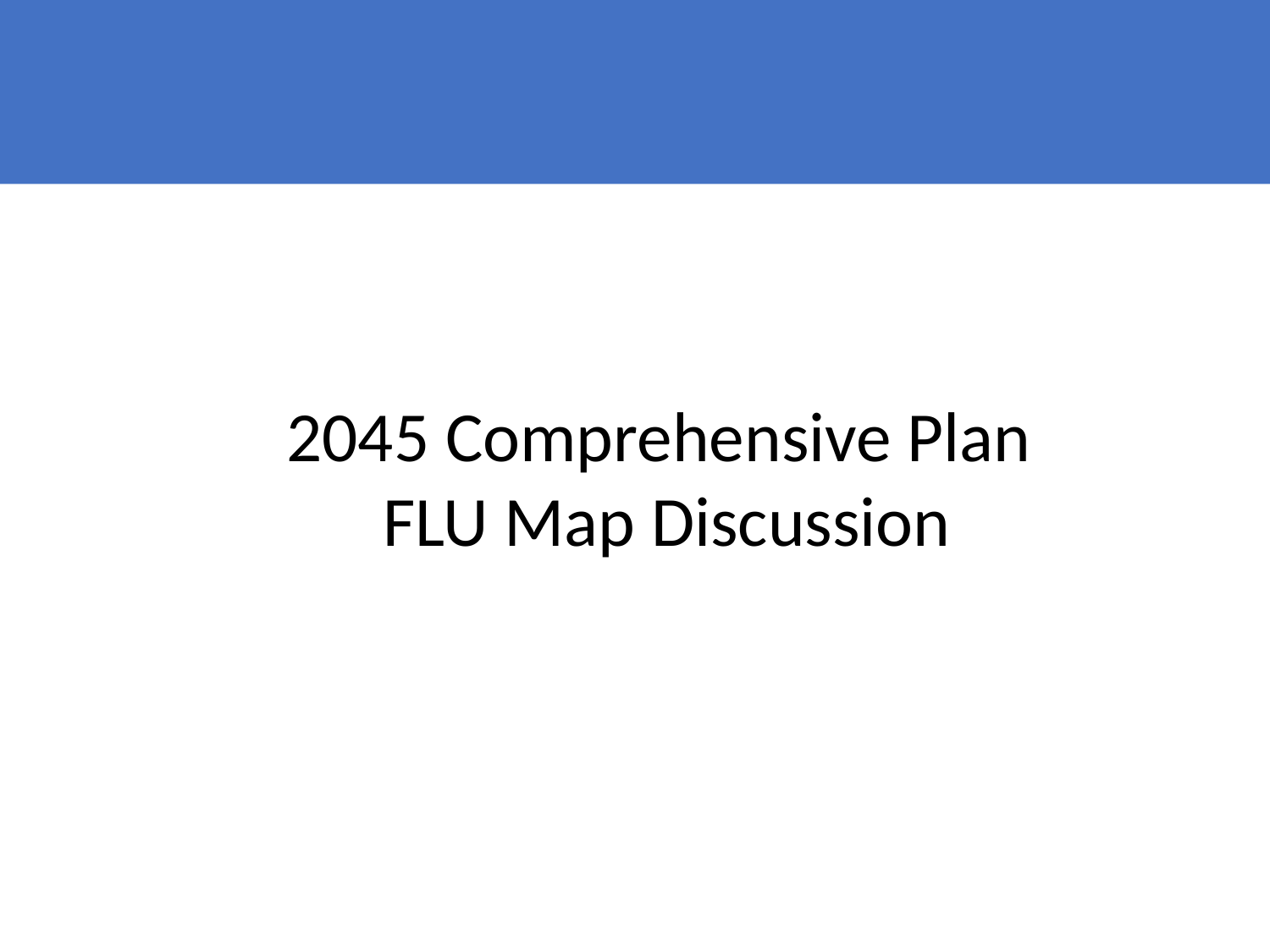

# Public Comment
2045 Comprehensive Plan
FLU Map Discussion